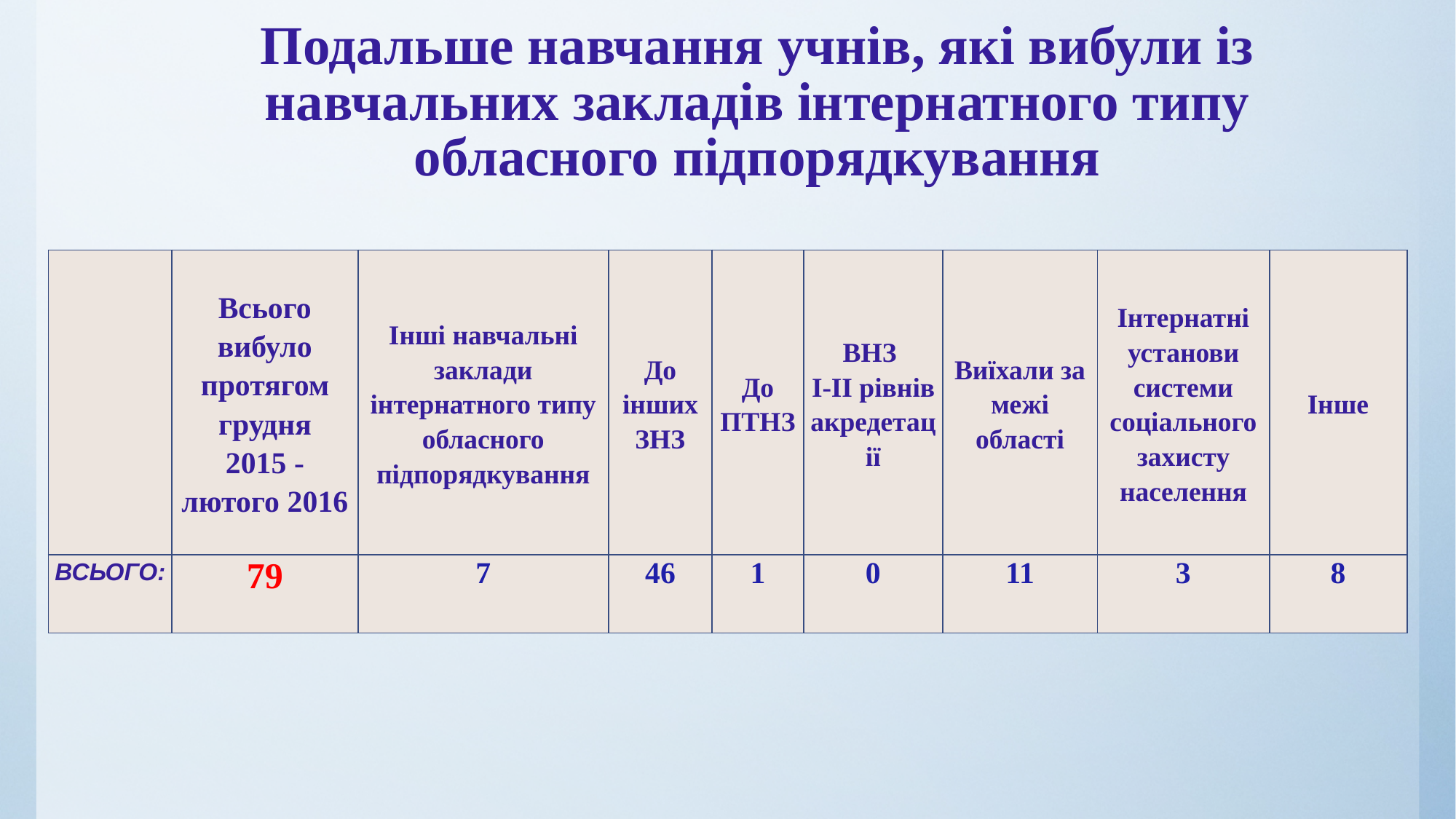

# Подальше навчання учнів, які вибули із навчальних закладів інтернатного типу обласного підпорядкування
|  | Всього вибуло протягом грудня 2015 - лютого 2016 | Інші навчальні заклади інтернатного типу обласного підпорядкування | До інших ЗНЗ | До ПТНЗ | ВНЗ І-ІІ рівнів акредетації | Виїхали за межі області | Інтернатні установи системи соціального захисту населення | Інше |
| --- | --- | --- | --- | --- | --- | --- | --- | --- |
| ВСЬОГО: | 79 | 7 | 46 | 1 | 0 | 11 | 3 | 8 |